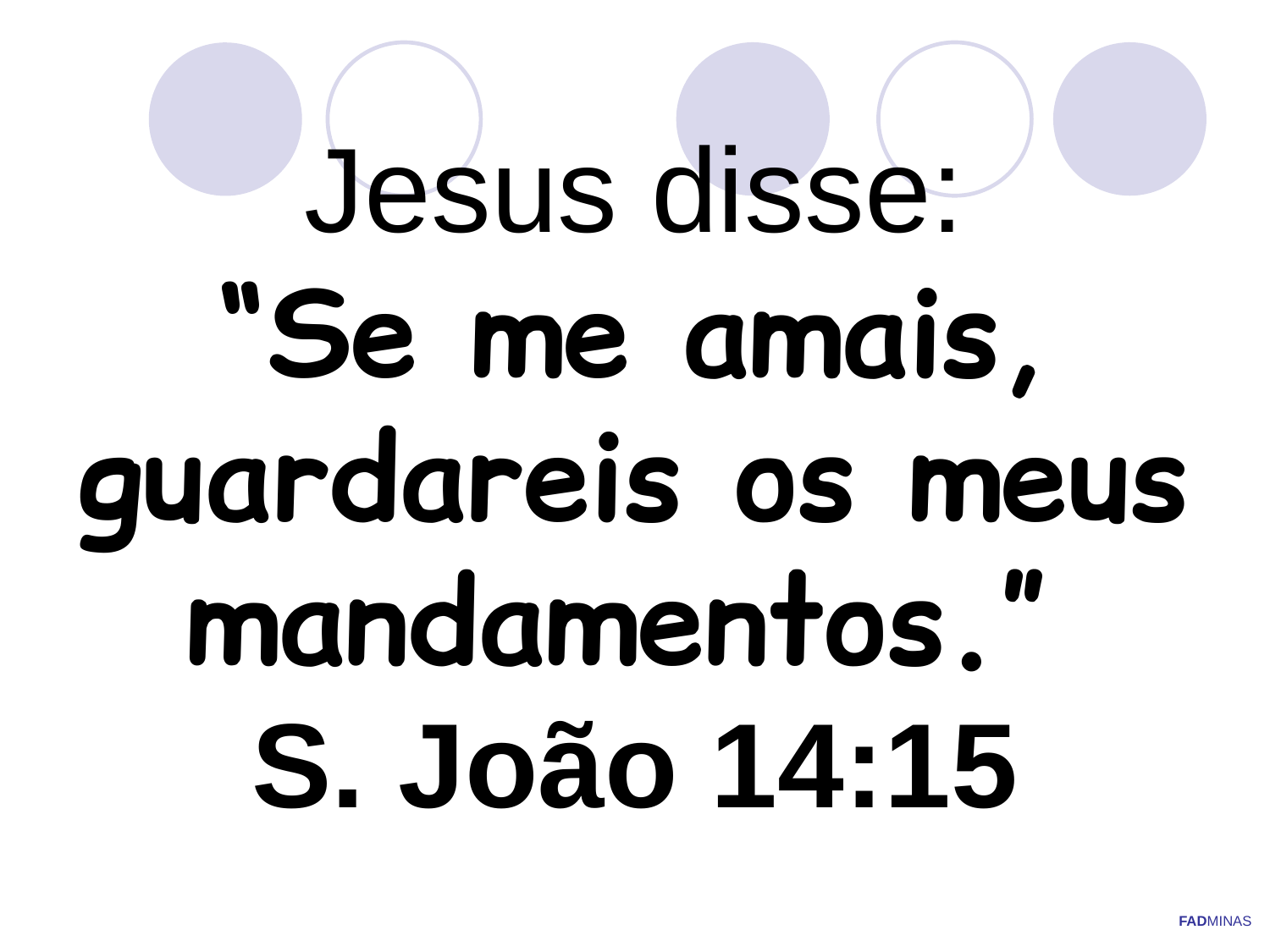

# Jesus disse: “Se me amais, guardareis os meus mandamentos.” S. João 14:15
FADMINAS